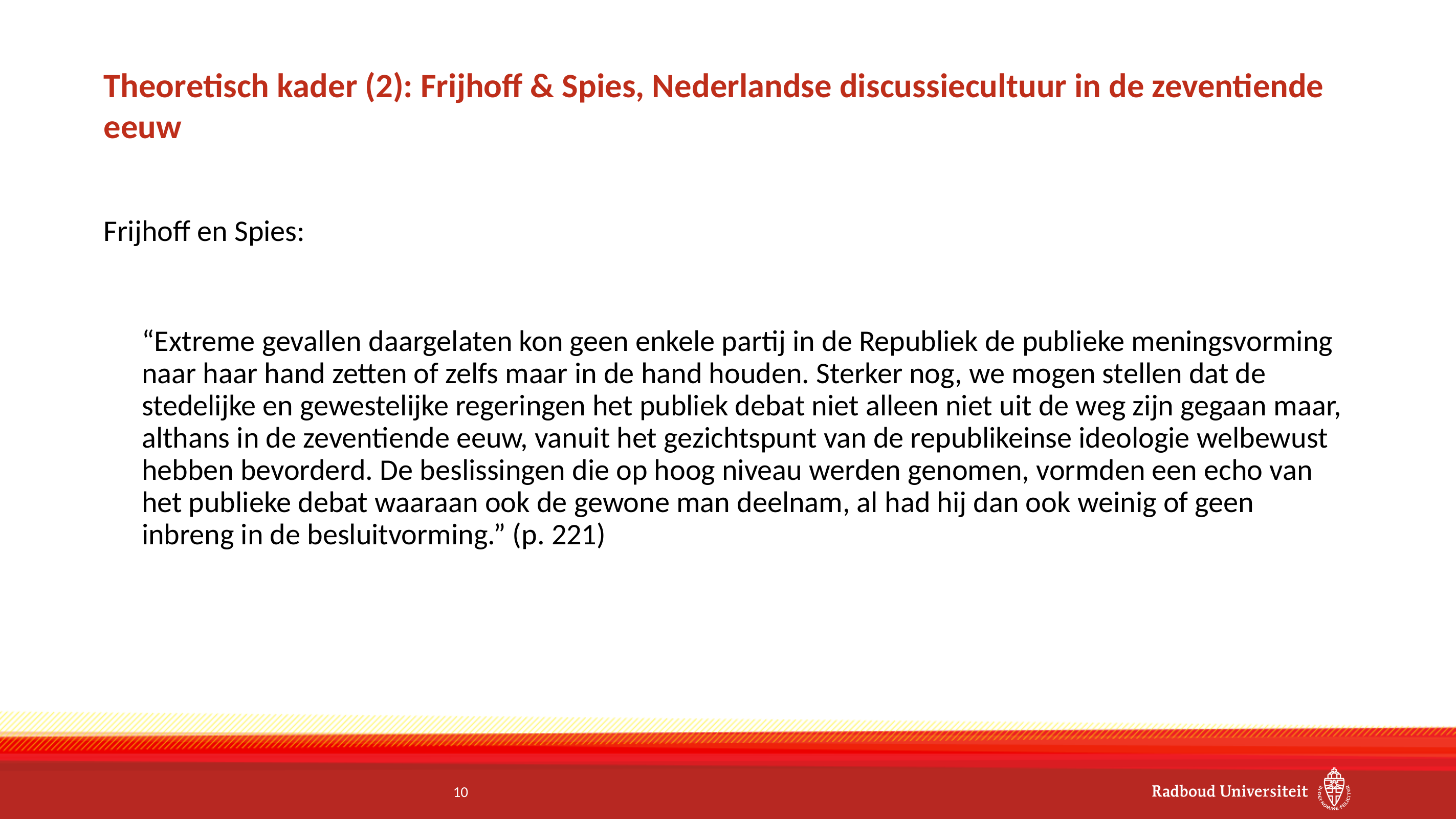

# Theoretisch kader (2): Frijhoff & Spies, Nederlandse discussiecultuur in de zeventiende eeuw

Frijhoff en Spies:

“Extreme gevallen daargelaten kon geen enkele partij in de Republiek de publieke meningsvorming naar haar hand zetten of zelfs maar in de hand houden. Sterker nog, we mogen stellen dat de stedelijke en gewestelijke regeringen het publiek debat niet alleen niet uit de weg zijn gegaan maar, althans in de zeventiende eeuw, vanuit het gezichtspunt van de republikeinse ideologie welbewust hebben bevorderd. De beslissingen die op hoog niveau werden genomen, vormden een echo van het publieke debat waaraan ook de gewone man deelnam, al had hij dan ook weinig of geen inbreng in de besluitvorming.” (p. 221)
10